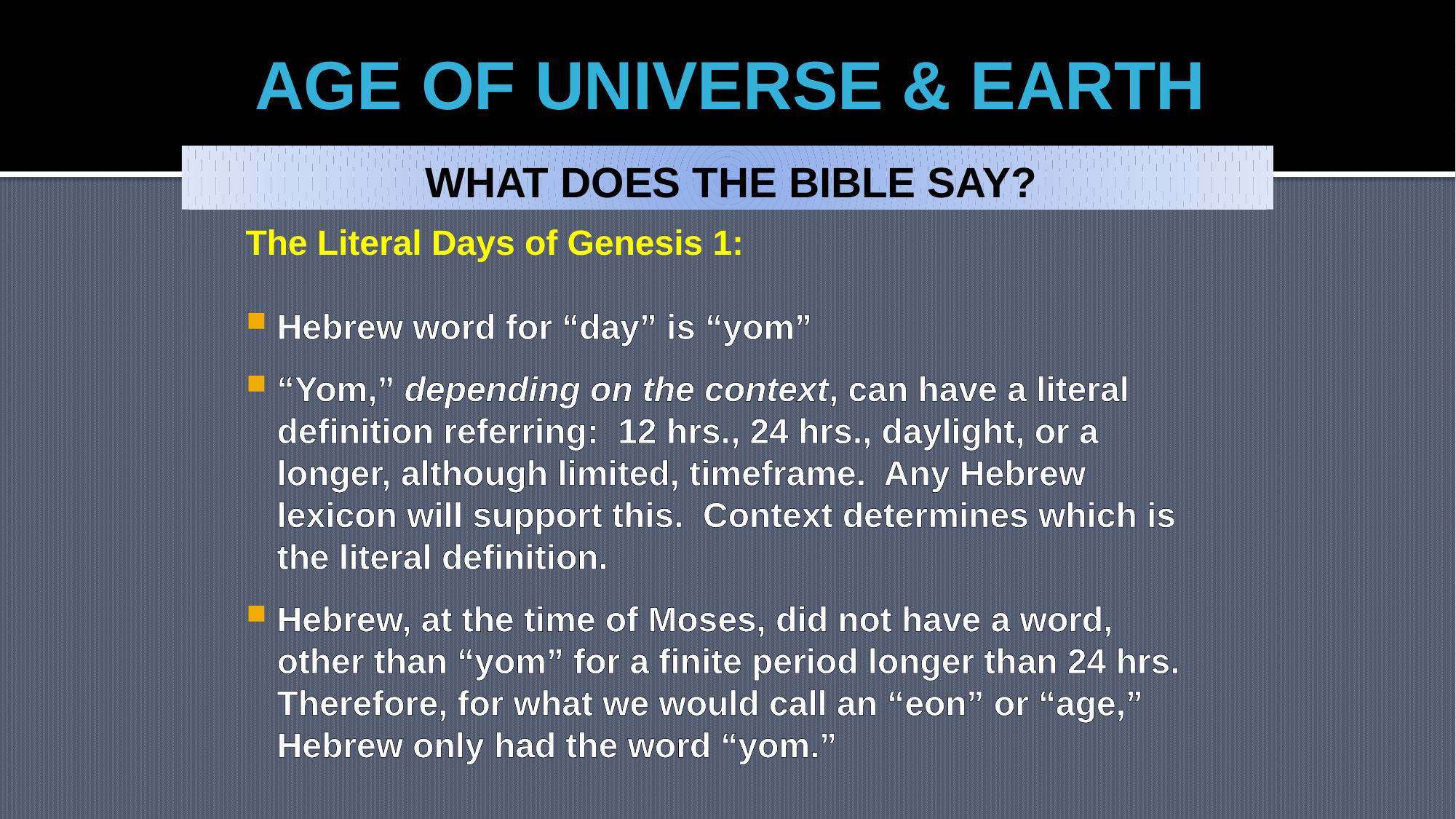

# AGE OF UNIVERSE & EARTH
WHAT DOES THE BIBLE SAY?
The Literal Days of Genesis 1:

Hebrew word for “day” is “yom”

“Yom,” depending on the context, can have a literal definition referring:  12 hrs., 24 hrs., daylight, or a longer, although limited, timeframe.  Any Hebrew lexicon will support this.  Context determines which is the literal definition.

Hebrew, at the time of Moses, did not have a word, other than “yom” for a finite period longer than 24 hrs.   Therefore, for what we would call an “eon” or “age,” Hebrew only had the word “yom.”